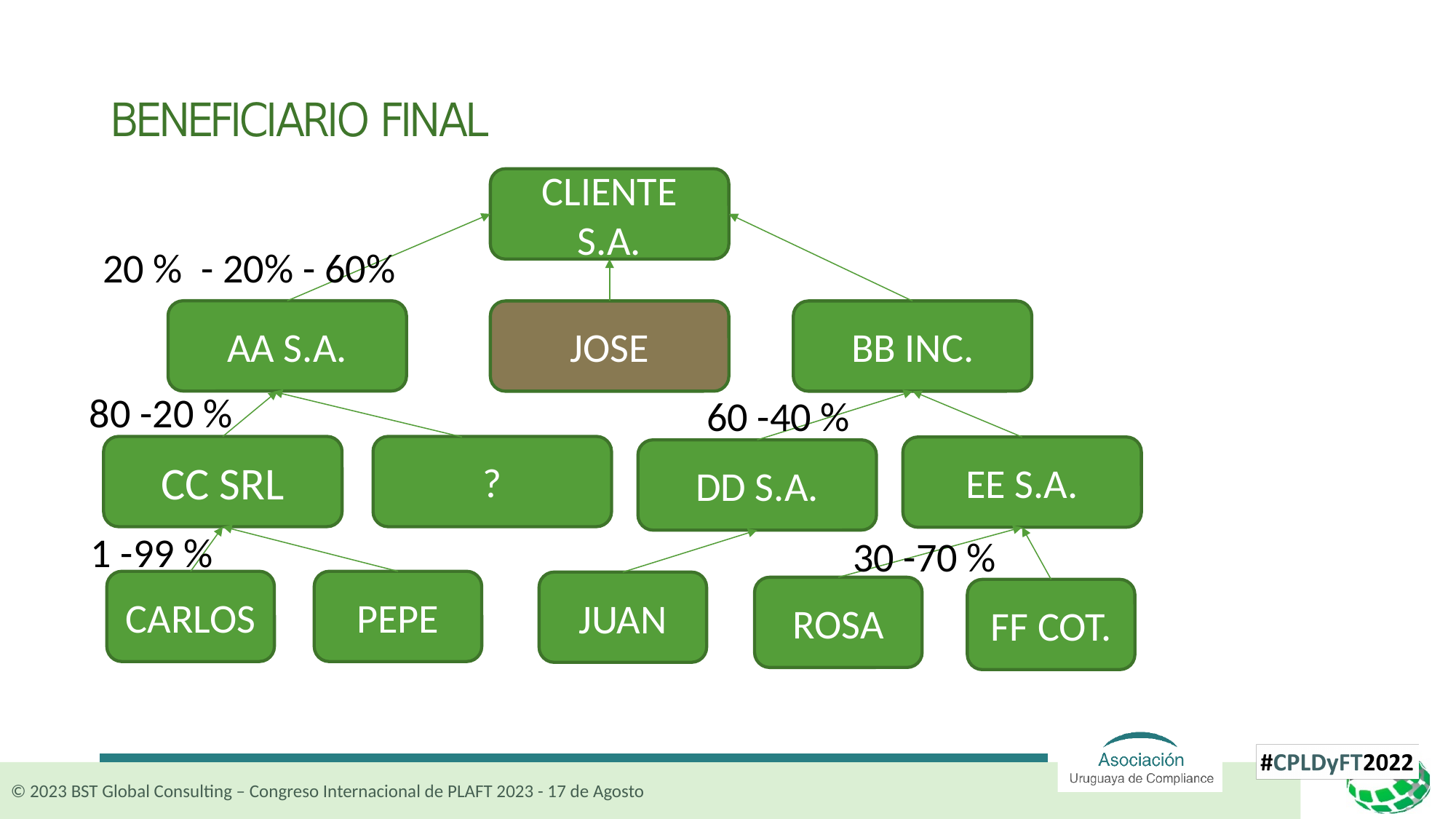

# BENEFICIARIO FINAL
CLIENTE S.A.

20 %  - 20% - 60%
AA S.A.
JOSE
BB INC.
80 -20 %
60 -40 %
CC SRL
?
EE S.A.
DD S.A.
1 -99 %
30 -70 %
CARLOS
PEPE
JUAN
ROSA
FF COT.